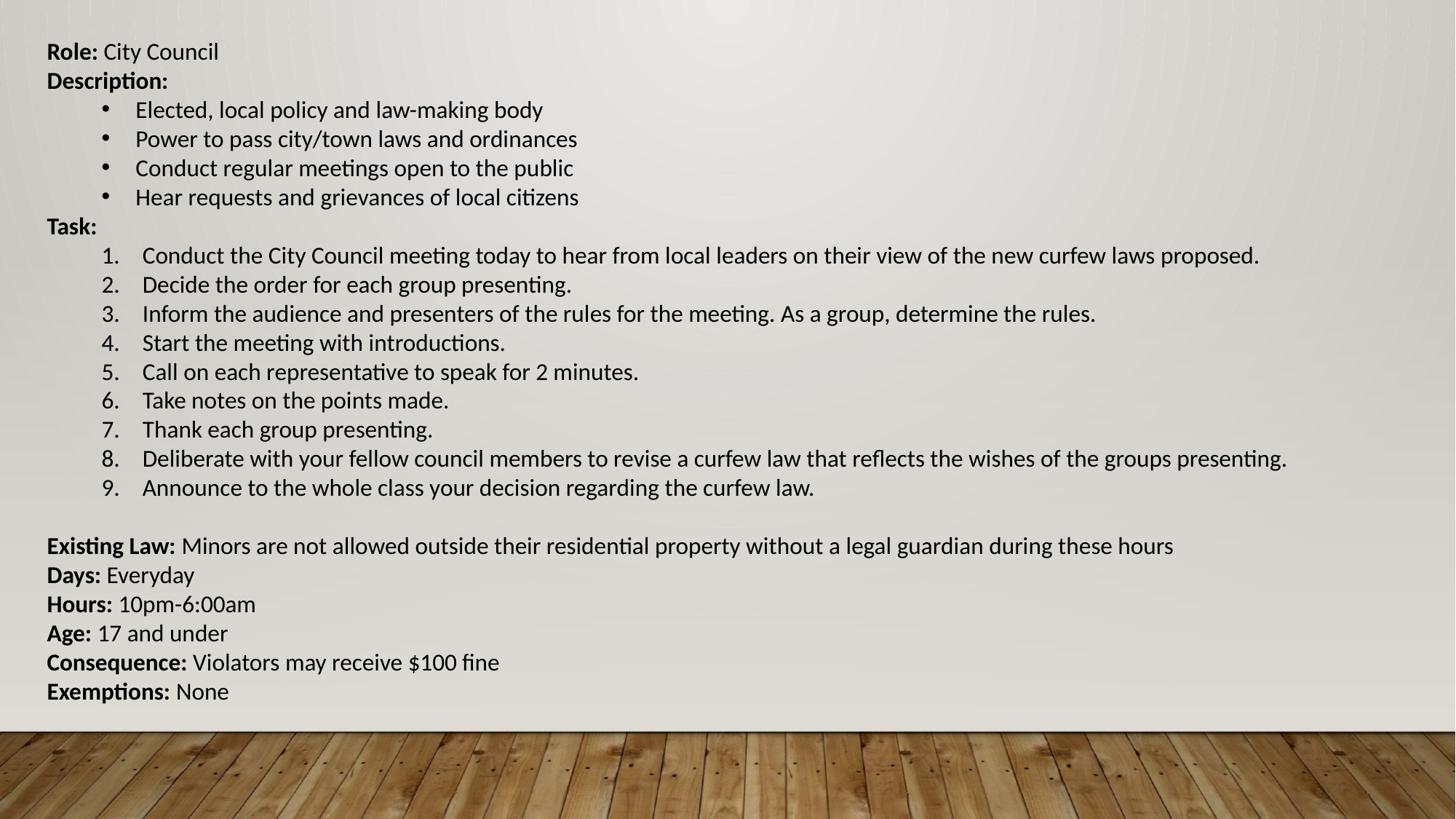

Role: City Council
Description:
Elected, local policy and law-making body
Power to pass city/town laws and ordinances
Conduct regular meetings open to the public
Hear requests and grievances of local citizens
Task:
Conduct the City Council meeting today to hear from local leaders on their view of the new curfew laws proposed.
Decide the order for each group presenting.
Inform the audience and presenters of the rules for the meeting. As a group, determine the rules.
Start the meeting with introductions.
Call on each representative to speak for 2 minutes.
Take notes on the points made.
Thank each group presenting.
Deliberate with your fellow council members to revise a curfew law that reflects the wishes of the groups presenting.
Announce to the whole class your decision regarding the curfew law.

Existing Law: Minors are not allowed outside their residential property without a legal guardian during these hours
Days: Everyday
Hours: 10pm-6:00am
Age: 17 and under
Consequence: Violators may receive $100 fine
Exemptions: None